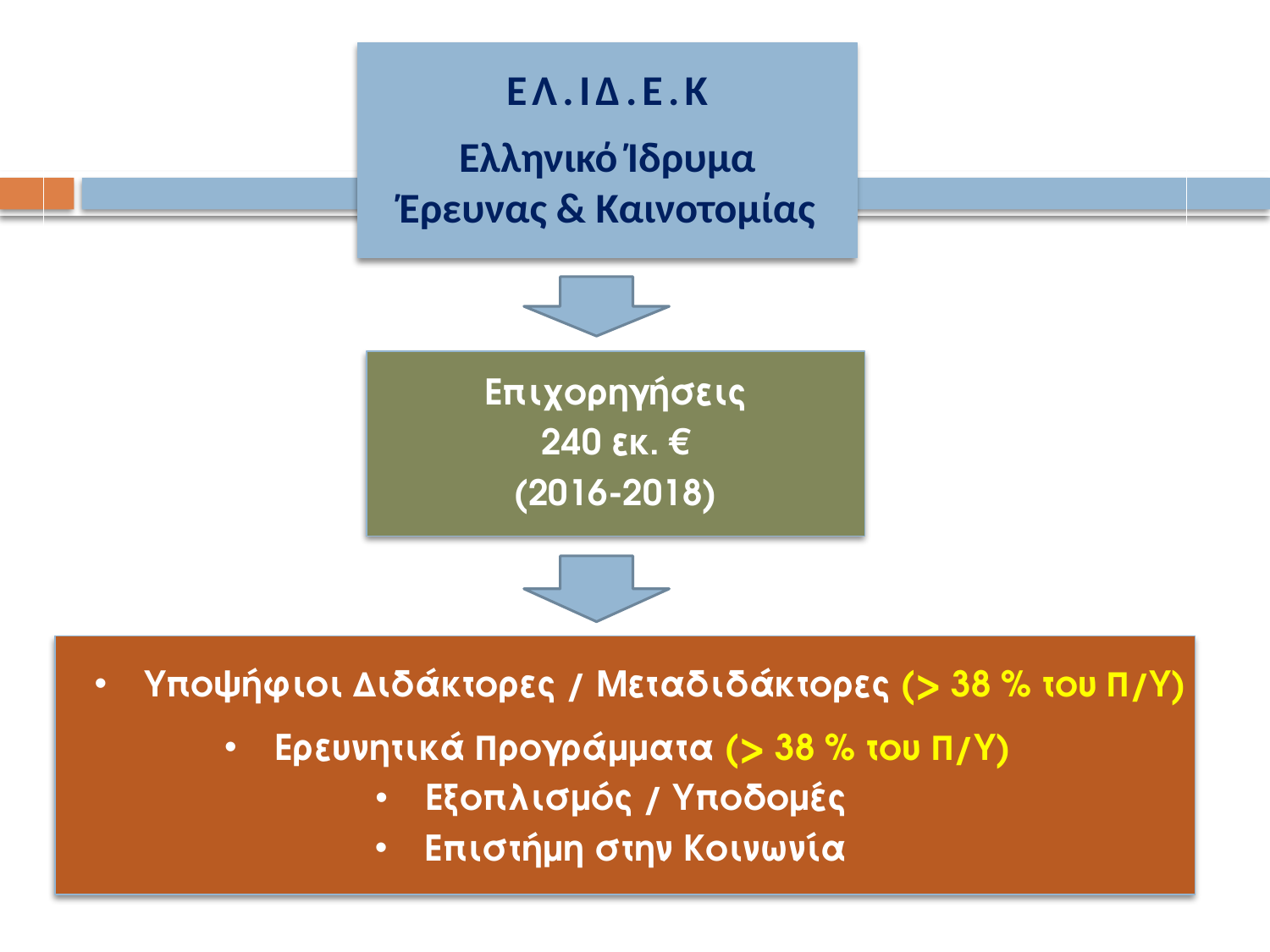

ΕΛ.ΙΔ.Ε.Κ
Ελληνικό Ίδρυμα
Έρευνας & Καινοτομίας

Επιχορηγήσεις
240 εκ. €
(2016-2018)

  Υποψήφιοι Διδάκτορες / Μεταδιδάκτορες (> 38 % του Π/Υ)
  Ερευνητικά Προγράμματα (> 38 % του Π/Υ)
  Εξοπλισμός / Υποδομές
  Επιστήμη στην Κοινωνία